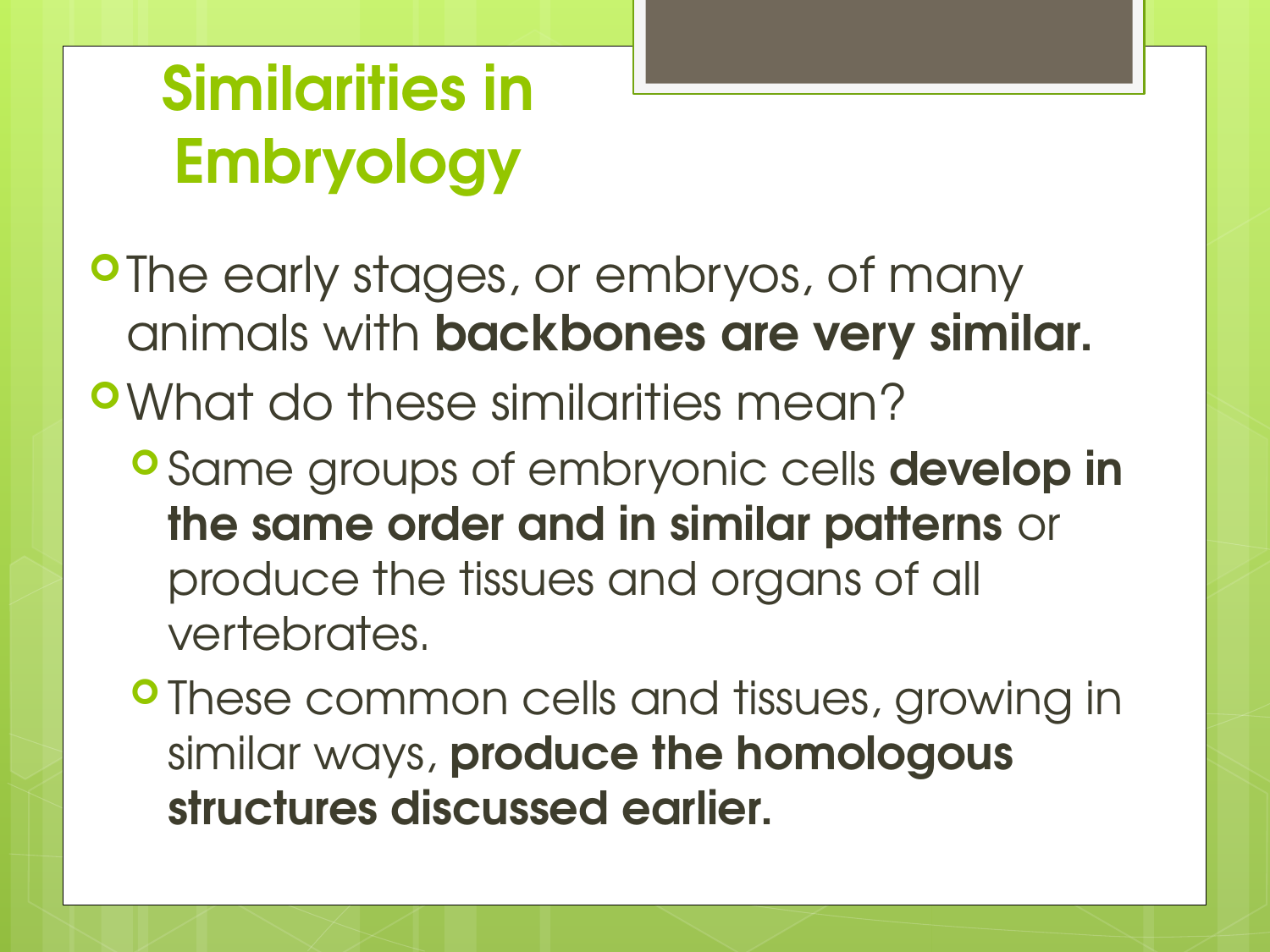

# Similarities in Embryology
The early stages, or embryos, of many animals with backbones are very similar.
What do these similarities mean?
Same groups of embryonic cells develop in the same order and in similar patterns or produce the tissues and organs of all vertebrates.
These common cells and tissues, growing in similar ways, produce the homologous structures discussed earlier.